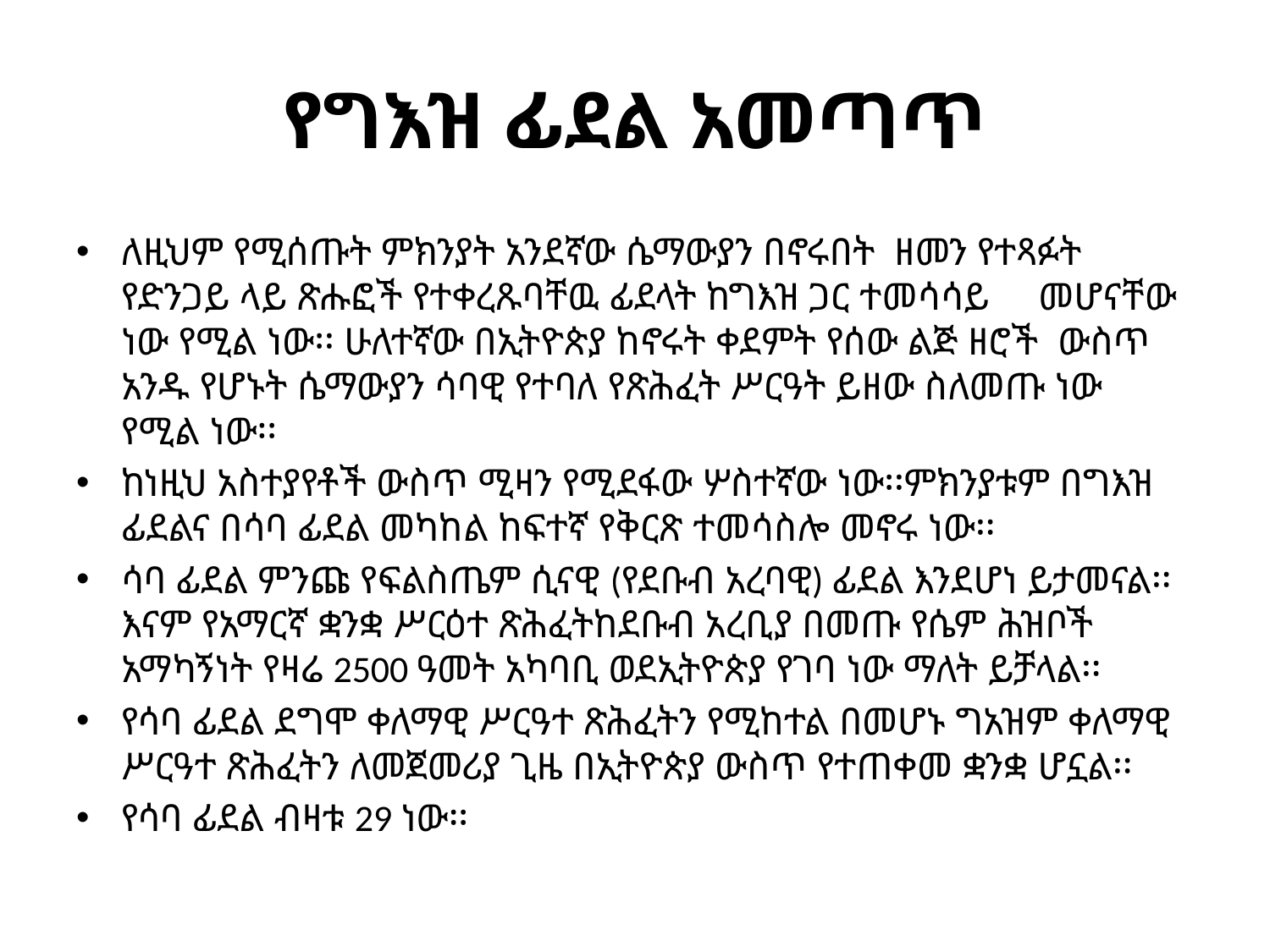

# የግእዝ ፊደል አመጣጥ
ለዚህም የሚሰጡት ምክንያት አንደኛው ሴማውያን በኖሩበት  ዘመን የተጻፉት የድንጋይ ላይ ጽሑፎች የተቀረጹባቸዉ ፊደላት ከግእዝ ጋር ተመሳሳይ     መሆናቸው ነው የሚል ነው፡፡ ሁለተኛው በኢትዮጵያ ከኖሩት ቀደምት የሰው ልጅ ዘሮች  ውስጥ አንዱ የሆኑት ሴማውያን ሳባዊ የተባለ የጽሕፈት ሥርዓት ይዘው ስለመጡ ነው   የሚል ነው፡፡
ከነዚህ አስተያየቶች ውስጥ ሚዛን የሚደፋው ሦስተኛው ነው፡፡ምክንያቱም በግእዝ ፊደልና በሳባ ፊደል መካከል ከፍተኛ የቅርጽ ተመሳስሎ መኖሩ ነው፡፡
ሳባ ፊደል ምንጩ የፍልስጤም ሲናዊ (የደቡብ አረባዊ) ፊደል እንደሆነ ይታመናል፡፡እናም የአማርኛ ቋንቋ ሥርዕተ ጽሕፈትከደቡብ አረቢያ በመጡ የሴም ሕዝቦች አማካኝነት የዛሬ 2500 ዓመት አካባቢ ወደኢትዮጵያ የገባ ነው ማለት ይቻላል፡፡
የሳባ ፊደል ደግሞ ቀለማዊ ሥርዓተ ጽሕፈትን የሚከተል በመሆኑ ግአዝም ቀለማዊ ሥርዓተ ጽሕፈትን ለመጀመሪያ ጊዜ በኢትዮጵያ ውስጥ የተጠቀመ ቋንቋ ሆኗል፡፡
የሳባ ፊደል ብዛቱ 29 ነው፡፡